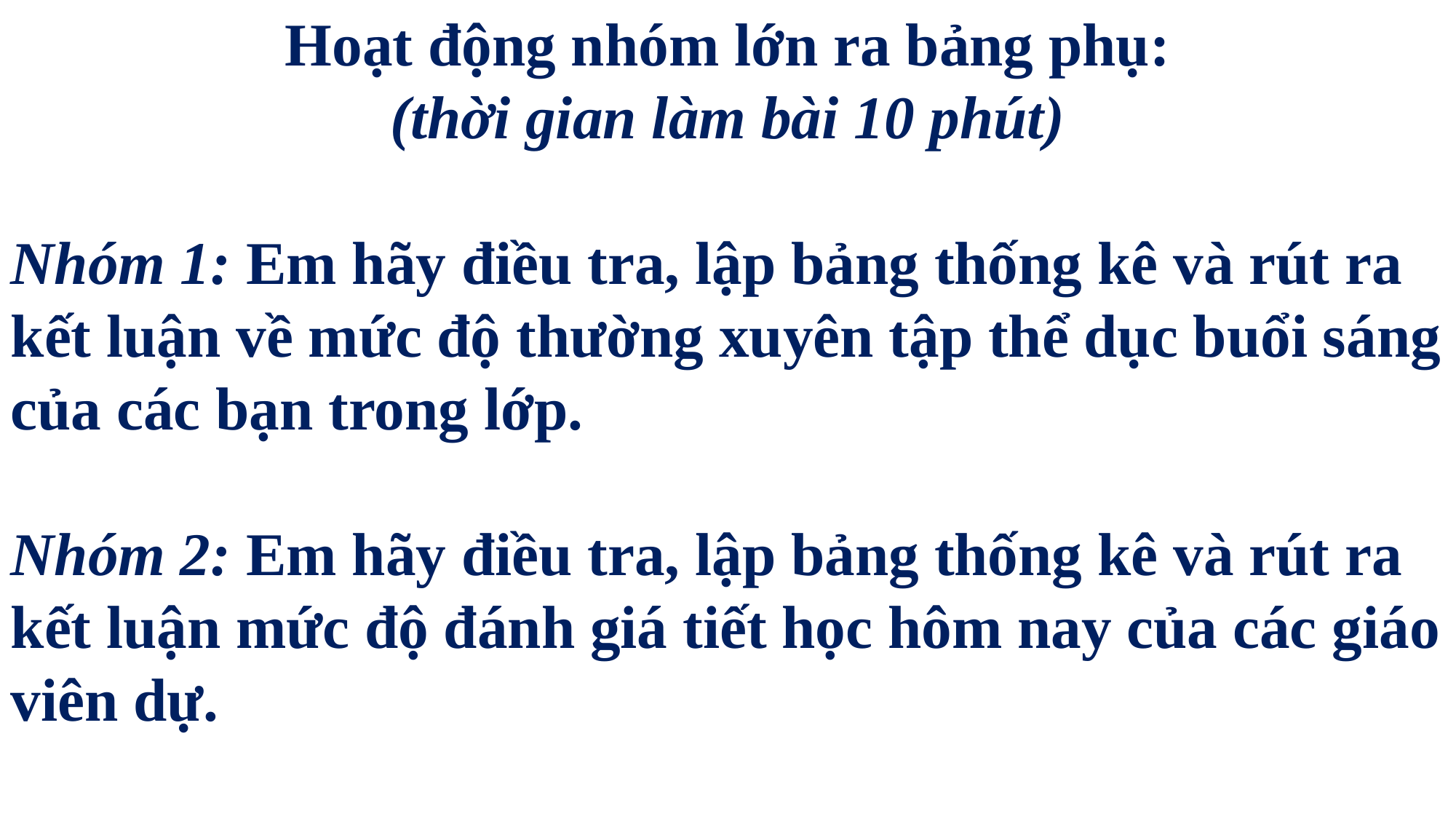

Hoạt động nhóm lớn ra bảng phụ:
(thời gian làm bài 10 phút)

Nhóm 1: Em hãy điều tra, lập bảng thống kê và rút ra kết luận về mức độ thường xuyên tập thể dục buổi sáng của các bạn trong lớp.

Nhóm 2: Em hãy điều tra, lập bảng thống kê và rút ra kết luận mức độ đánh giá tiết học hôm nay của các giáo viên dự.